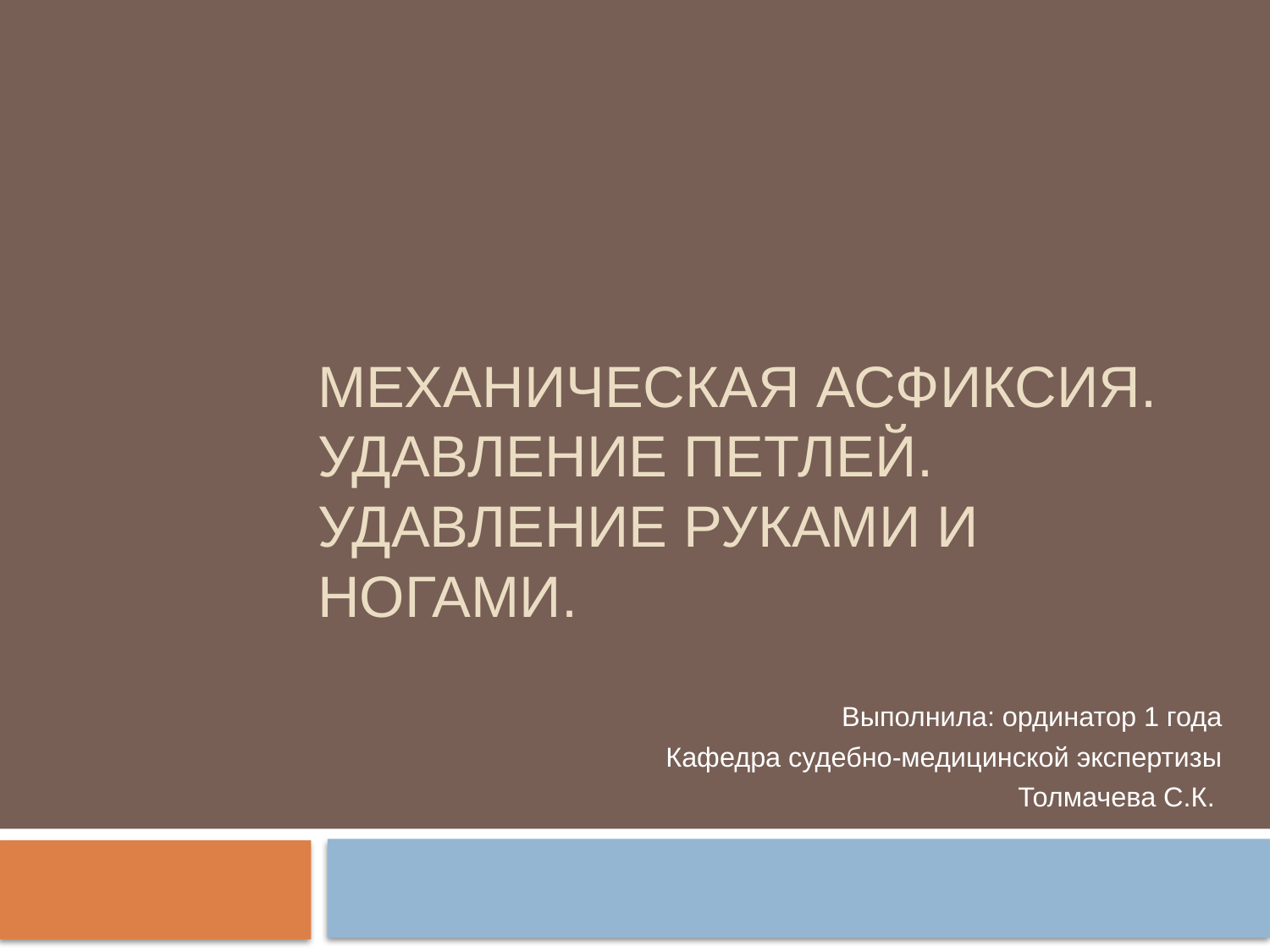

# Механическая асфиксия. Удавление петлей. Удавление руками и ногами.
Выполнила: ординатор 1 года
Кафедра судебно-медицинской экспертизы
Толмачева С.К.